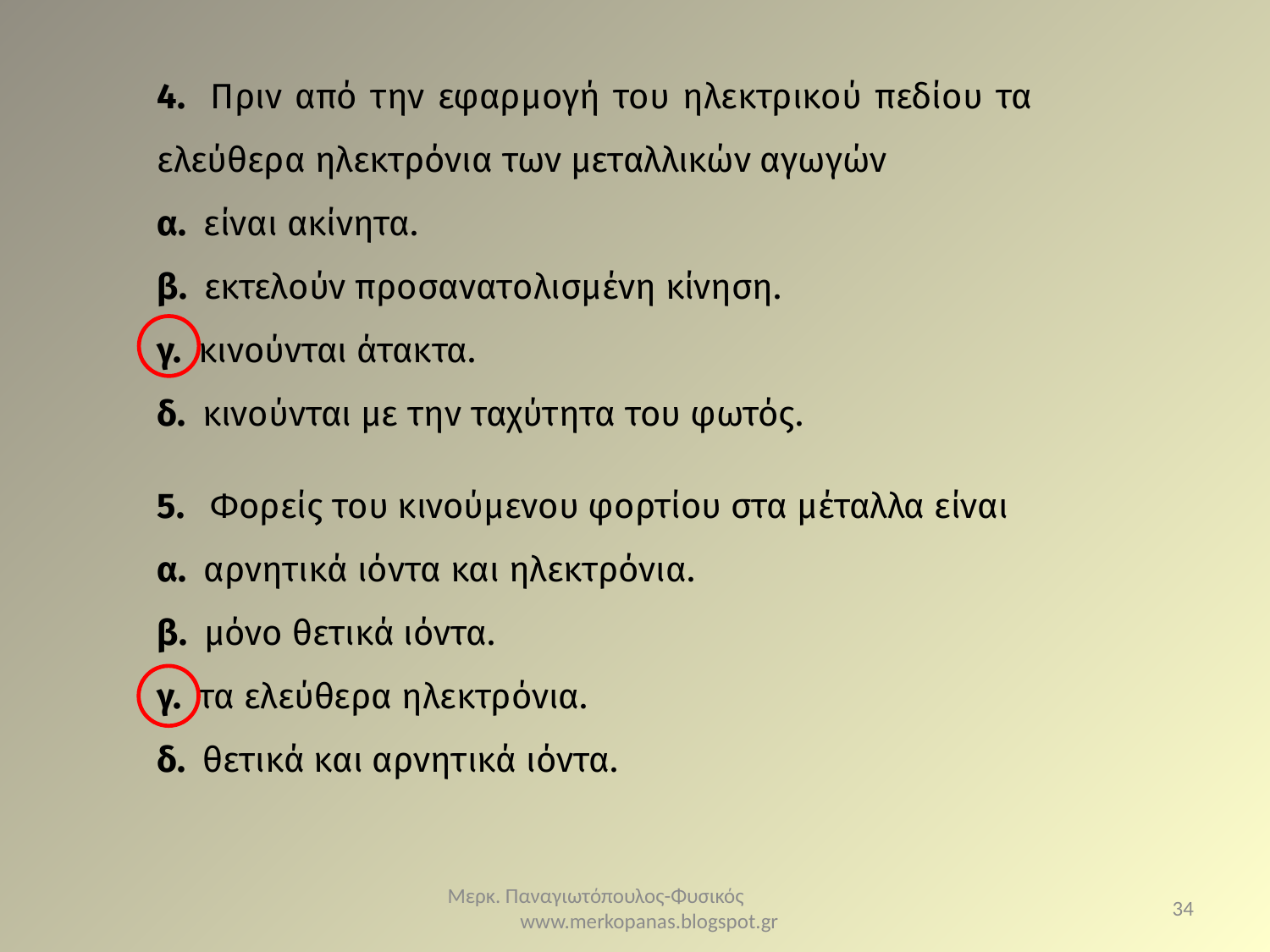

4.  Πριν από την εφαρμογή του ηλεκτρικού πεδίου τα ελεύθερα ηλεκτρόνια των μεταλλικών αγωγών
α.  είναι ακίνητα.
β.  εκτελoύν πρoσανατoλισμένη κίνηση.
γ.  κινoύνται άτακτα.
δ.  κινούνται με την ταχύτητα του φωτός.

5.   Φορείς του κινούμενου φορτίου στα μέταλλα είναι
α.  αρνητικά ιόντα και ηλεκτρόνια.
β.  μόνο θετικά ιόντα.
γ.  τα ελεύθερα ηλεκτρόνια.
δ.  θετικά και αρνητικά ιόντα.

Μερκ. Παναγιωτόπουλος-Φυσικός                       www.merkopanas.blogspot.gr
34